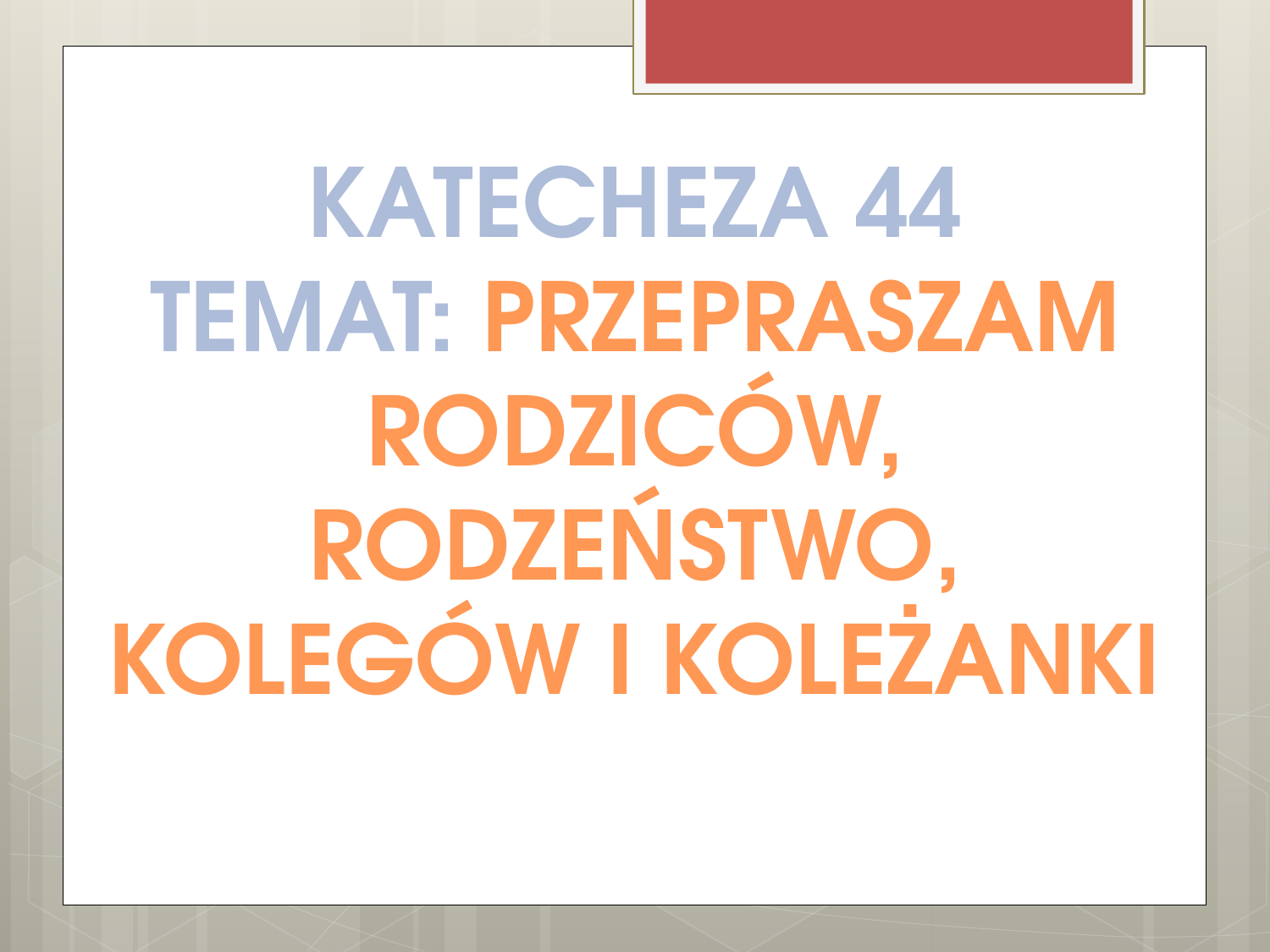

KATECHEZA 44
TEMAT: PRZEPRASZAM
RODZICÓW,
RODZEŃSTWO,
KOLEGÓW I KOLEŻANKI